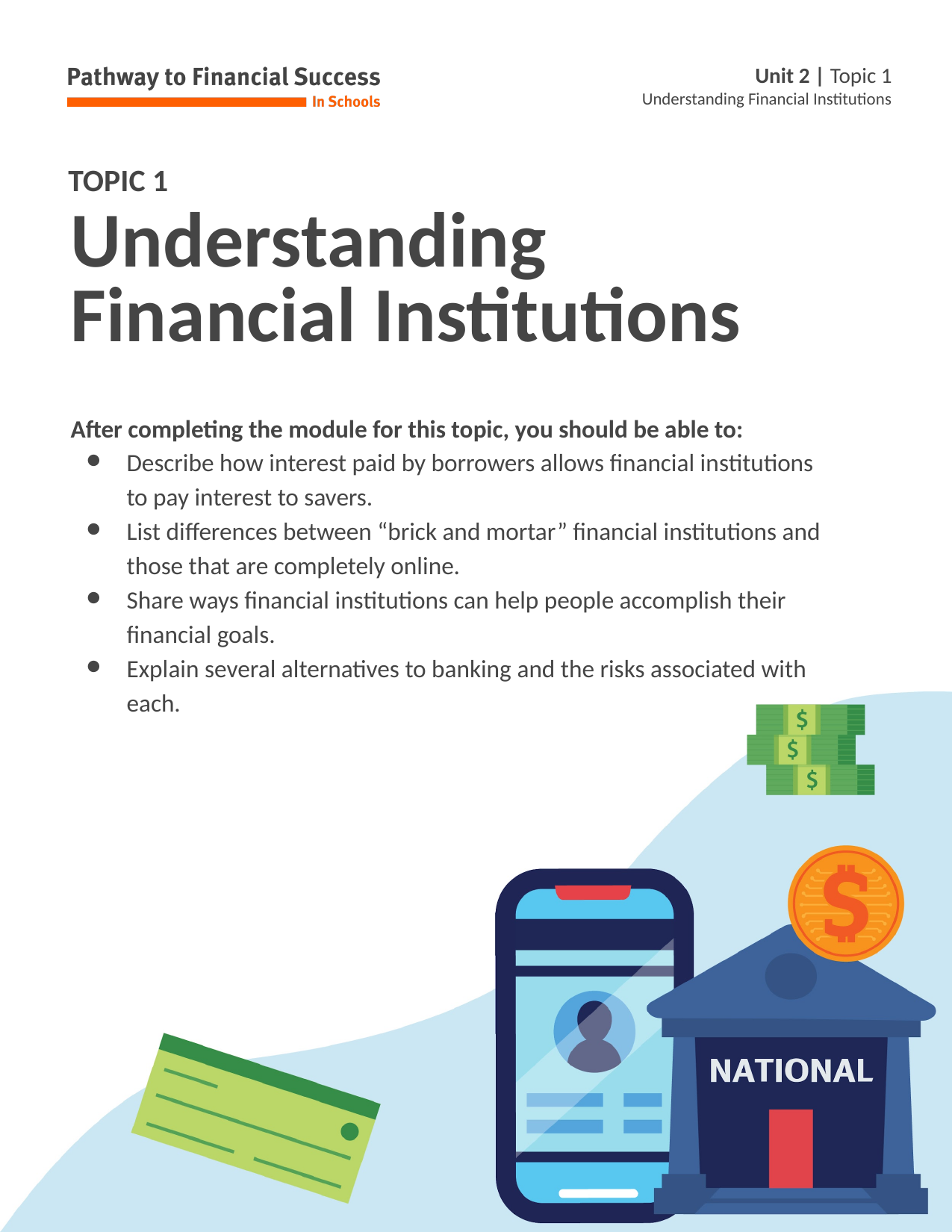

# Understanding Financial Institutions
After completing the module for this topic, you should be able to:
Describe how interest paid by borrowers allows financial institutions to pay interest to savers.
List differences between “brick and mortar” financial institutions and those that are completely online.
Share ways financial institutions can help people accomplish their financial goals.
Explain several alternatives to banking and the risks associated with each.